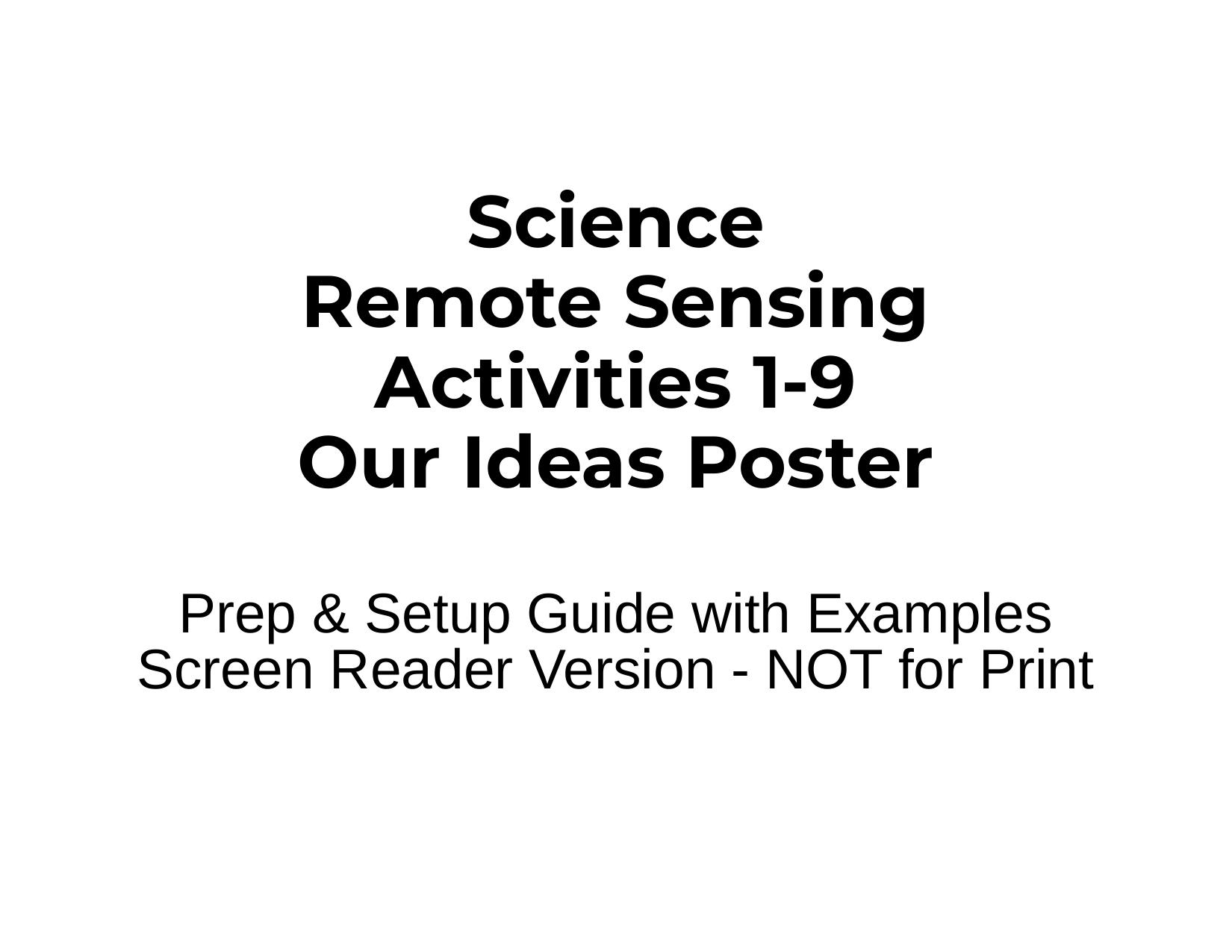

# Science
Remote Sensing
Activities 1-9
Our Ideas Poster
Prep & Setup Guide with Examples
Screen Reader Version - NOT for Print